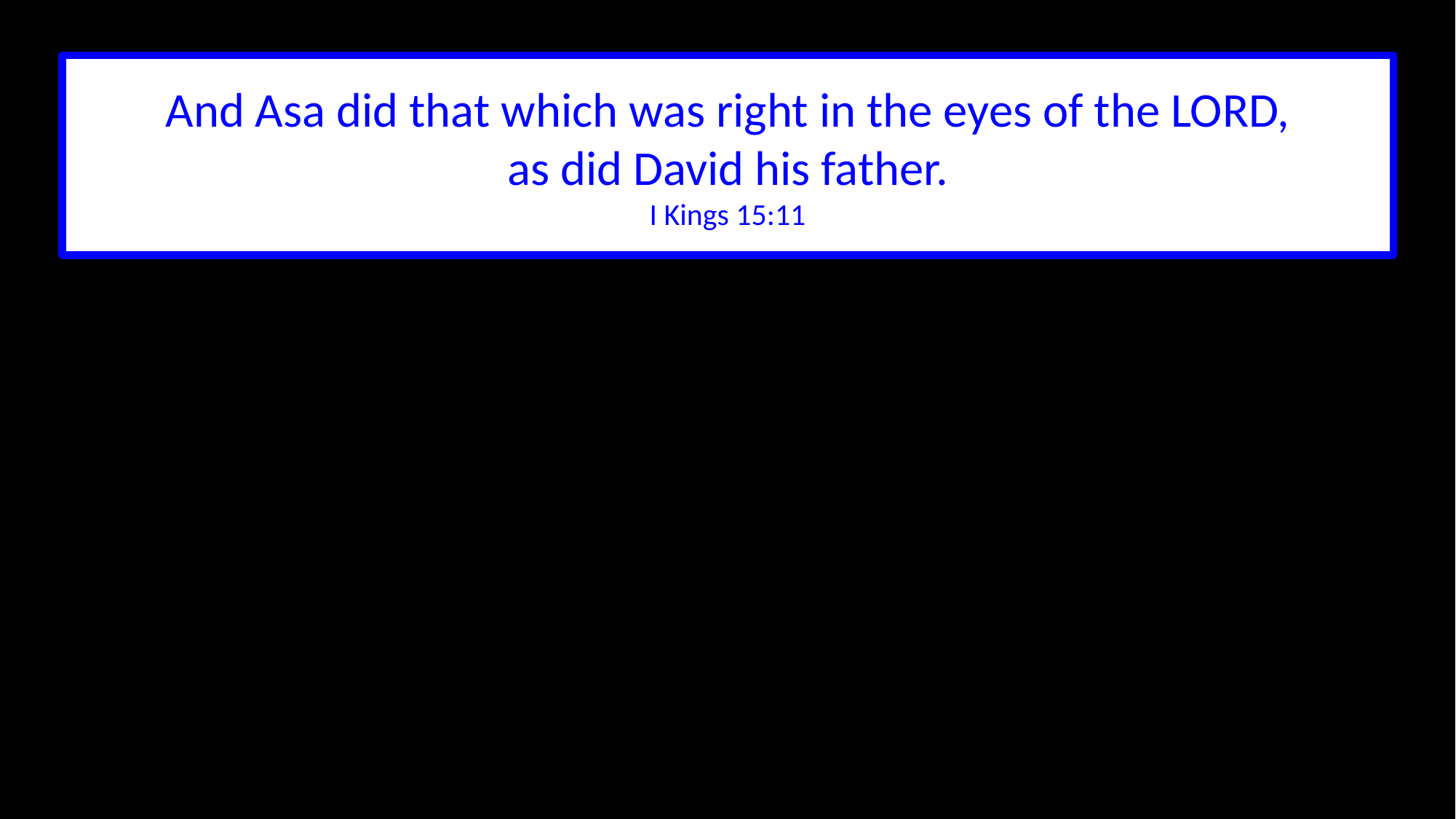

And Asa did that which was right in the eyes of the LORD,
as did David his father.
I Kings 15:11